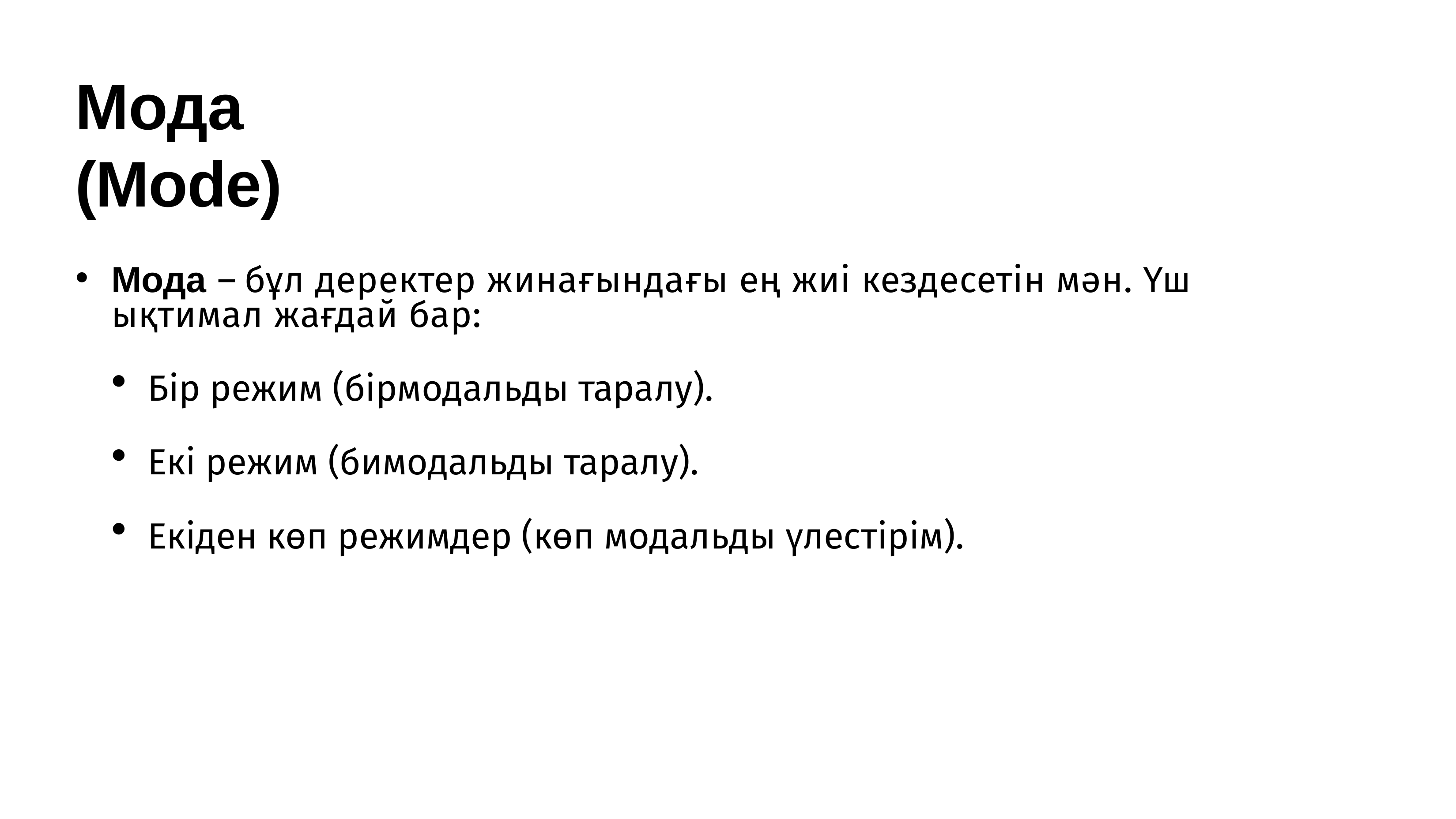

# Мода (Mode)
Мода – бұл деректер жинағындағы ең жиі кездесетін мән. Үш ықтимал жағдай бар:
Бір режим (бірмодальды таралу).
Екі режим (бимодальды таралу).
Екіден көп режимдер (көп модальды үлестірім).